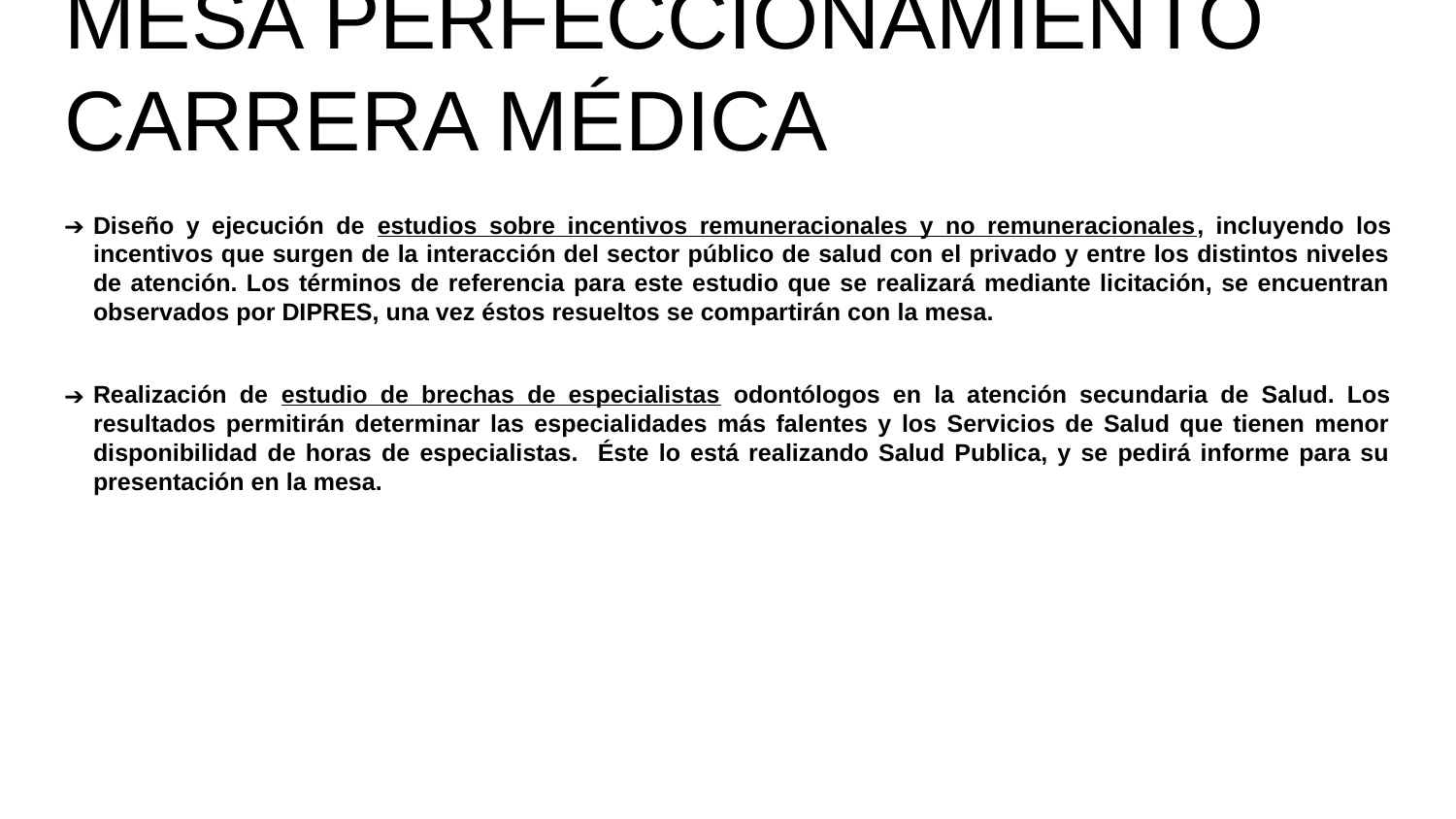

# MESA PERFECCIONAMIENTO CARRERA MÉDICA
Diseño y ejecución de estudios sobre incentivos remuneracionales y no remuneracionales, incluyendo los incentivos que surgen de la interacción del sector público de salud con el privado y entre los distintos niveles de atención. Los términos de referencia para este estudio que se realizará mediante licitación, se encuentran observados por DIPRES, una vez éstos resueltos se compartirán con la mesa.

Realización de estudio de brechas de especialistas odontólogos en la atención secundaria de Salud. Los resultados permitirán determinar las especialidades más falentes y los Servicios de Salud que tienen menor disponibilidad de horas de especialistas.  Éste lo está realizando Salud Publica, y se pedirá informe para su presentación en la mesa.